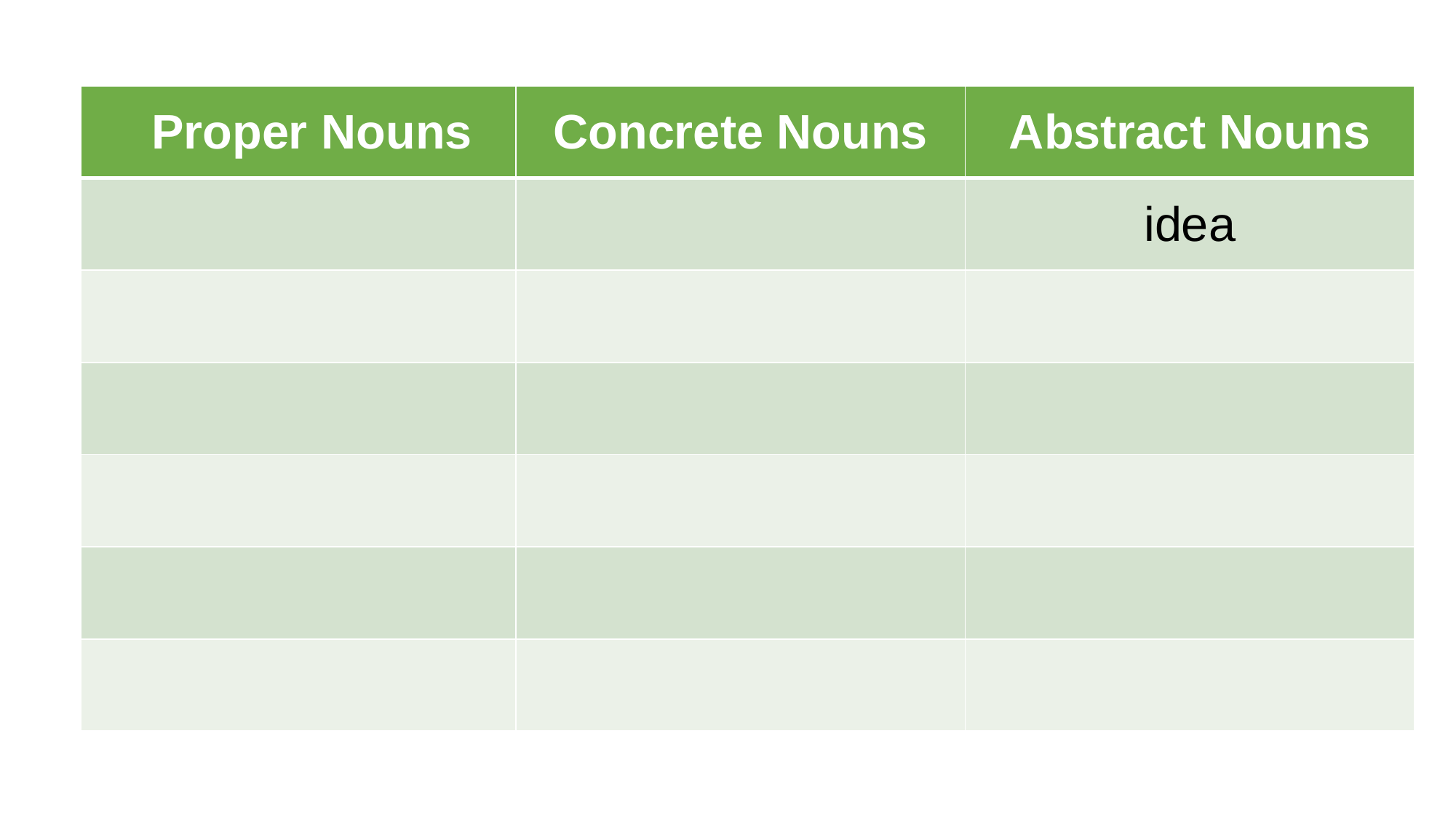

| Proper Nouns | Concrete Nouns | Abstract Nouns |
| --- | --- | --- |
|  |  | idea |
|  |  |  |
|  |  |  |
|  |  |  |
|  |  |  |
|  |  |  |